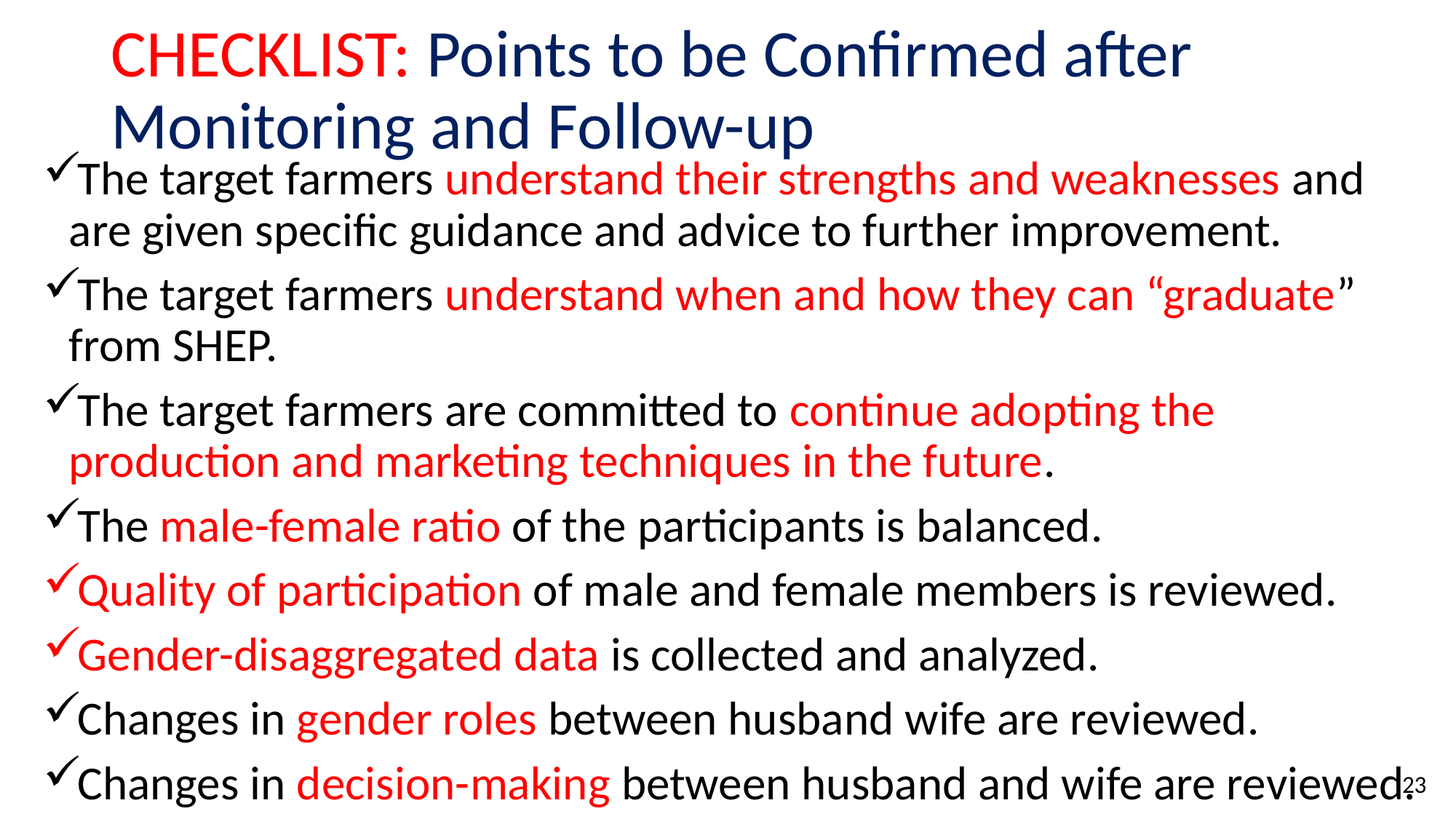

# CHECKLIST: Points to be Confirmed after Monitoring and Follow-up
The target farmers understand their strengths and weaknesses and are given specific guidance and advice to further improvement.
The target farmers understand when and how they can “graduate” from SHEP.
The target farmers are committed to continue adopting the production and marketing techniques in the future.
The male-female ratio of the participants is balanced.
Quality of participation of male and female members is reviewed.
Gender-disaggregated data is collected and analyzed.
Changes in gender roles between husband wife are reviewed.
Changes in decision-making between husband and wife are reviewed.
23